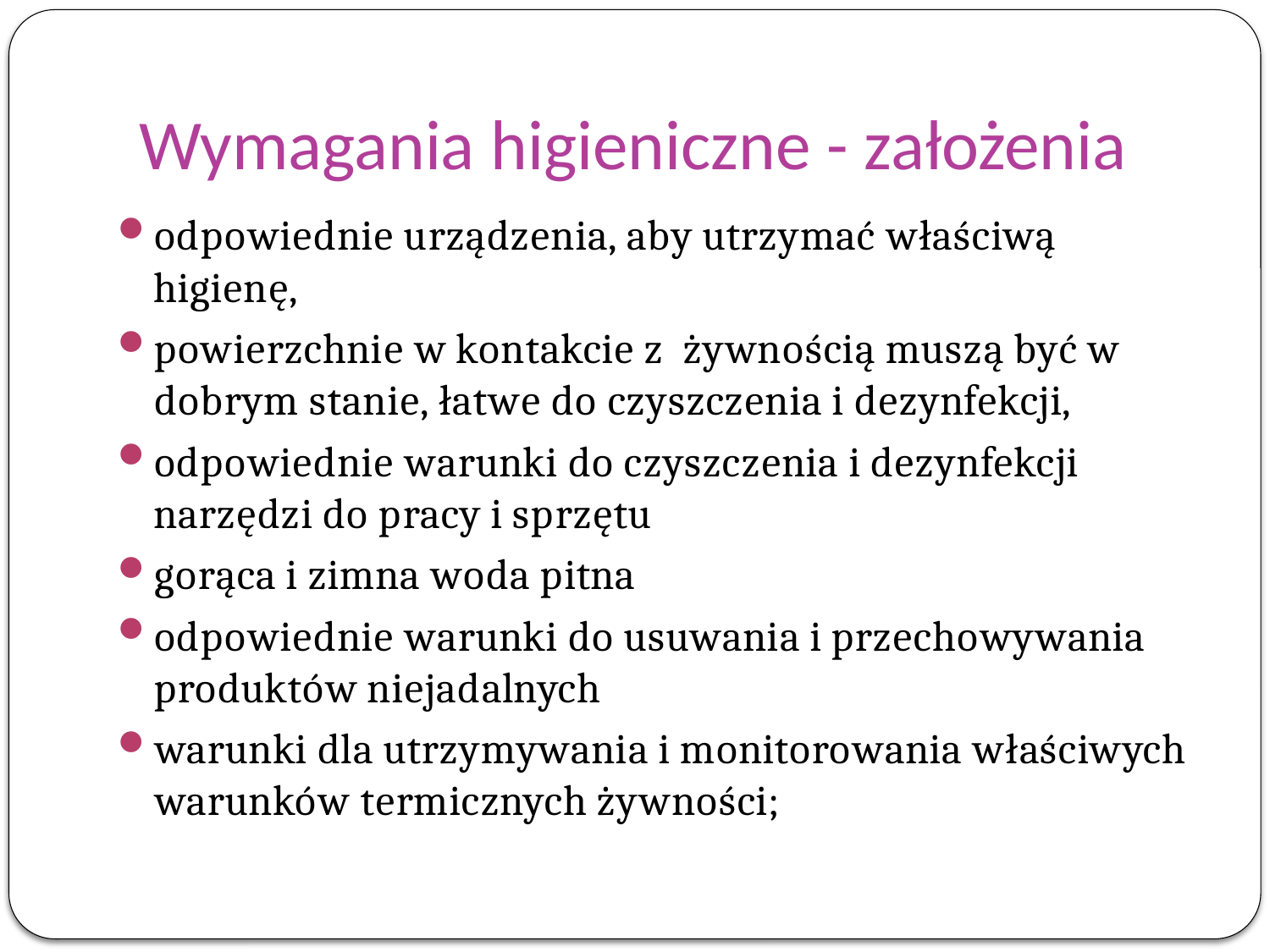

# Wymagania higieniczne - założenia
odpowiednie urządzenia, aby utrzymać właściwą higienę,
powierzchnie w kontakcie z  żywnością muszą być w dobrym stanie, łatwe do czyszczenia i dezynfekcji,
odpowiednie warunki do czyszczenia i dezynfekcji narzędzi do pracy i sprzętu
gorąca i zimna woda pitna
odpowiednie warunki do usuwania i przechowywania produktów niejadalnych
warunki dla utrzymywania i monitorowania właściwych warunków termicznych żywności;